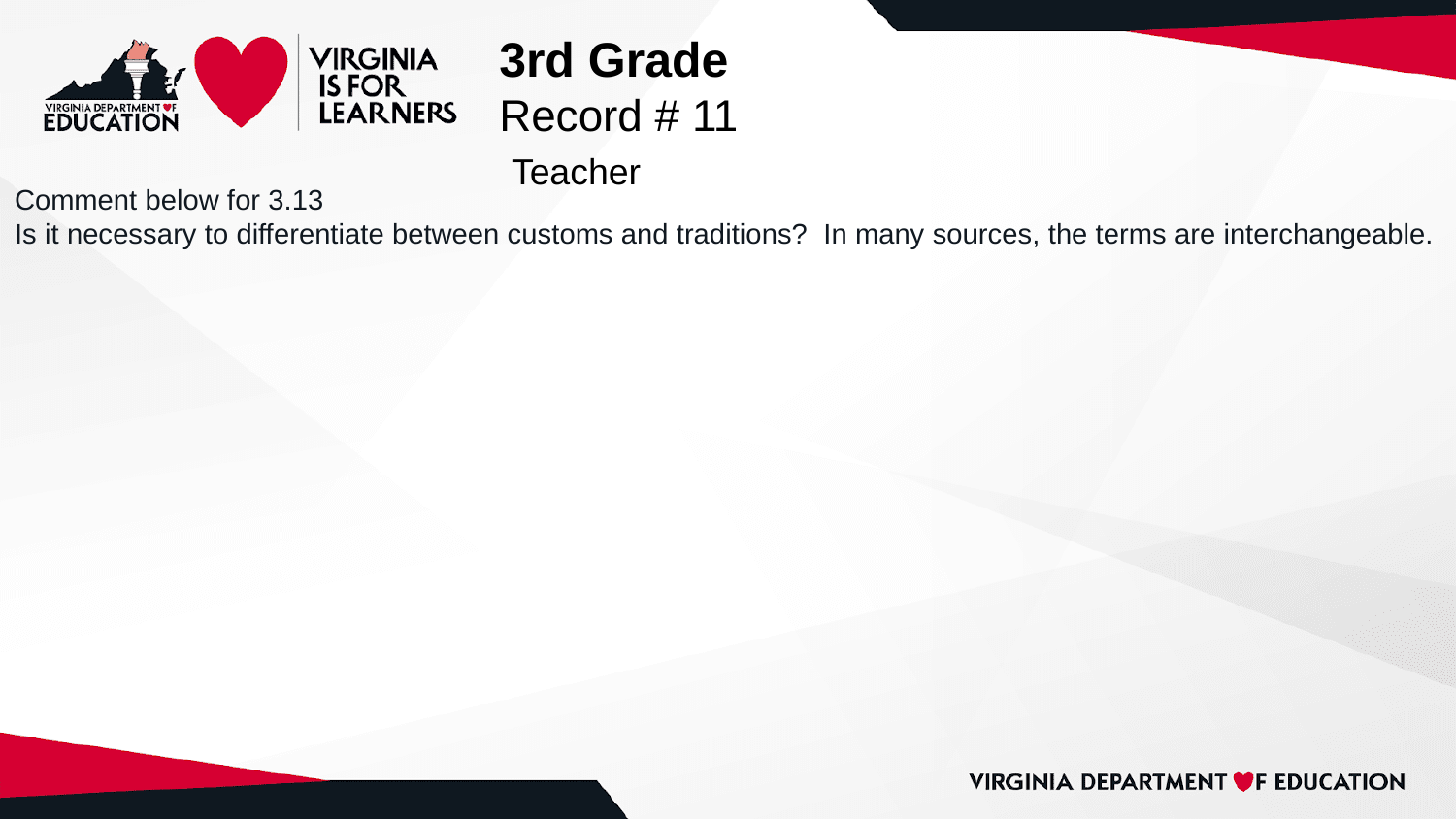

# 3rd Grade
Record # 11
 Teacher
Comment below for 3.13
Is it necessary to differentiate between customs and traditions?  In many sources, the terms are interchangeable.